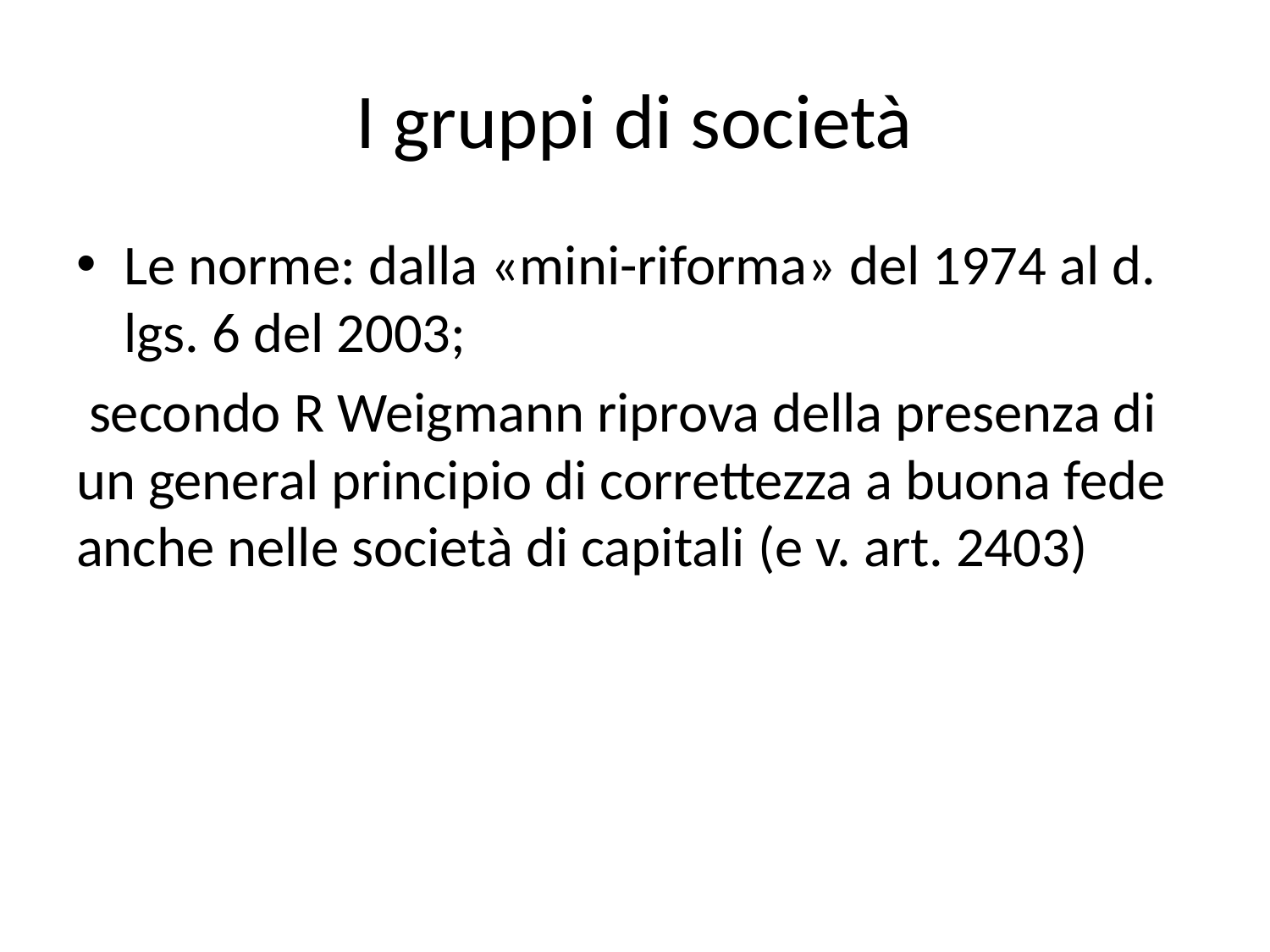

# I gruppi di società
Le norme: dalla «mini-riforma» del 1974 al d. lgs. 6 del 2003;
 secondo R Weigmann riprova della presenza di un general principio di correttezza a buona fede anche nelle società di capitali (e v. art. 2403)